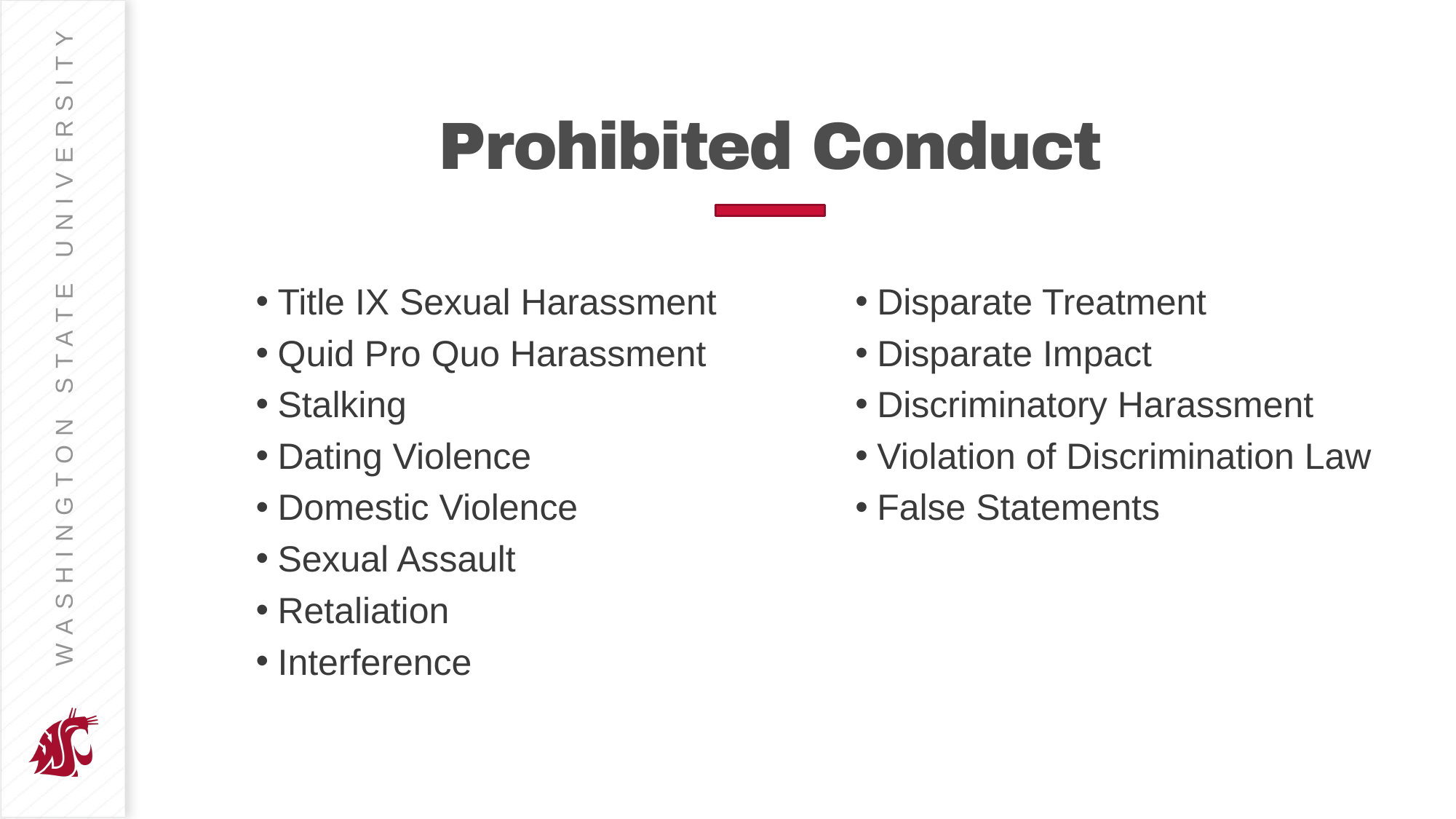

# Prohibited Conduct
Title IX Sexual Harassment
Quid Pro Quo Harassment
Stalking
Dating Violence
Domestic Violence
Sexual Assault
Retaliation
Interference
Disparate Treatment
Disparate Impact
Discriminatory Harassment
Violation of Discrimination Law
False Statements